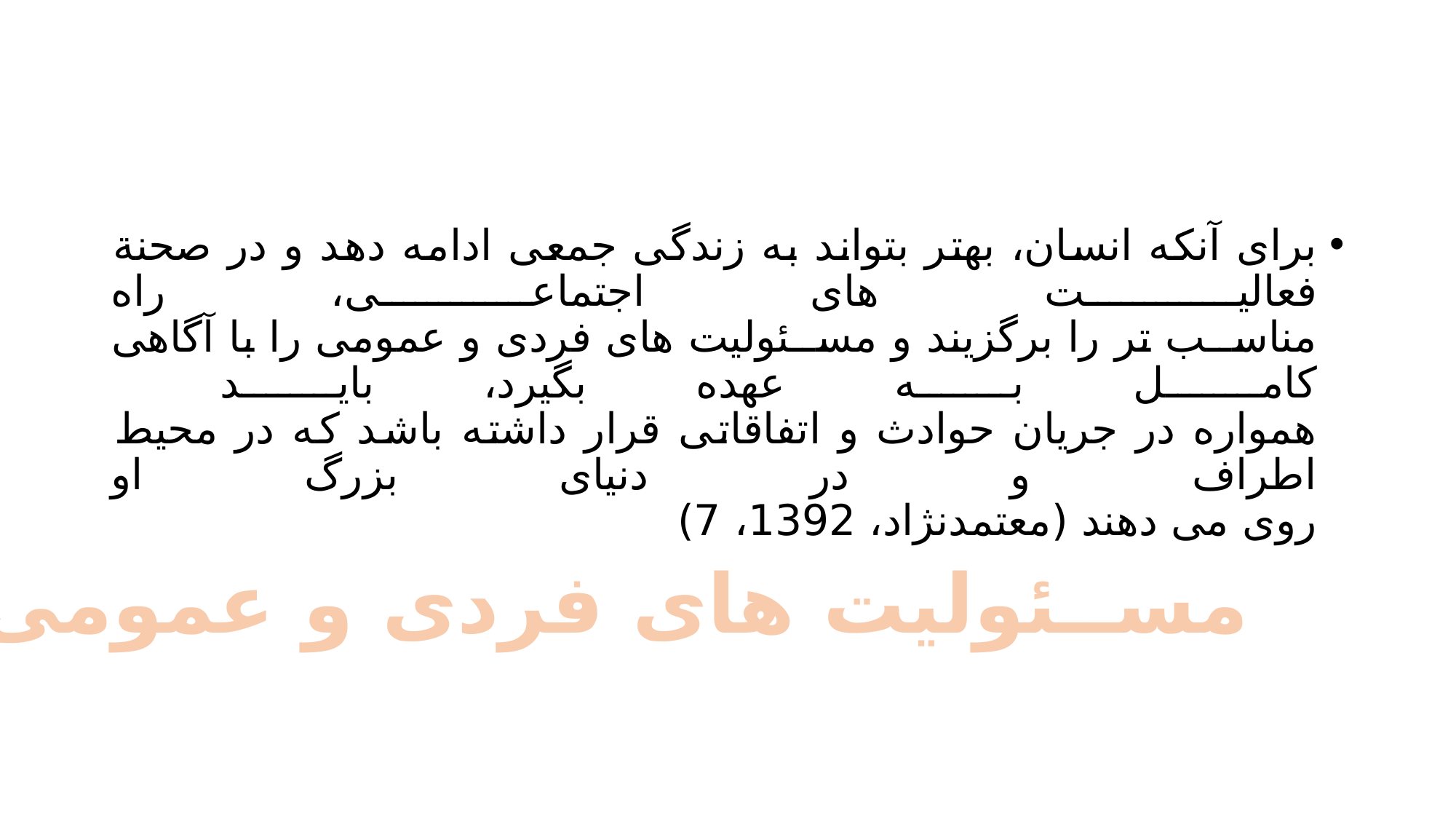

#
برای آنکه انسان، بهتر بتواند به زندگی جمعی ادامه دهد و در صحنة فعالیت های اجتماعی، راه
مناســب تر را برگزیند و مســئولیت های فردی و عمومی را با آگاهی کامل به عهده بگیرد، باید
همواره در جریان حوادث و اتفاقاتی قرار داشته باشد که در محیط اطراف و در دنیای بزرگ او
روی می دهند (معتمدنژاد، 1392، 7)

مســئولیت های فردی و عمومی